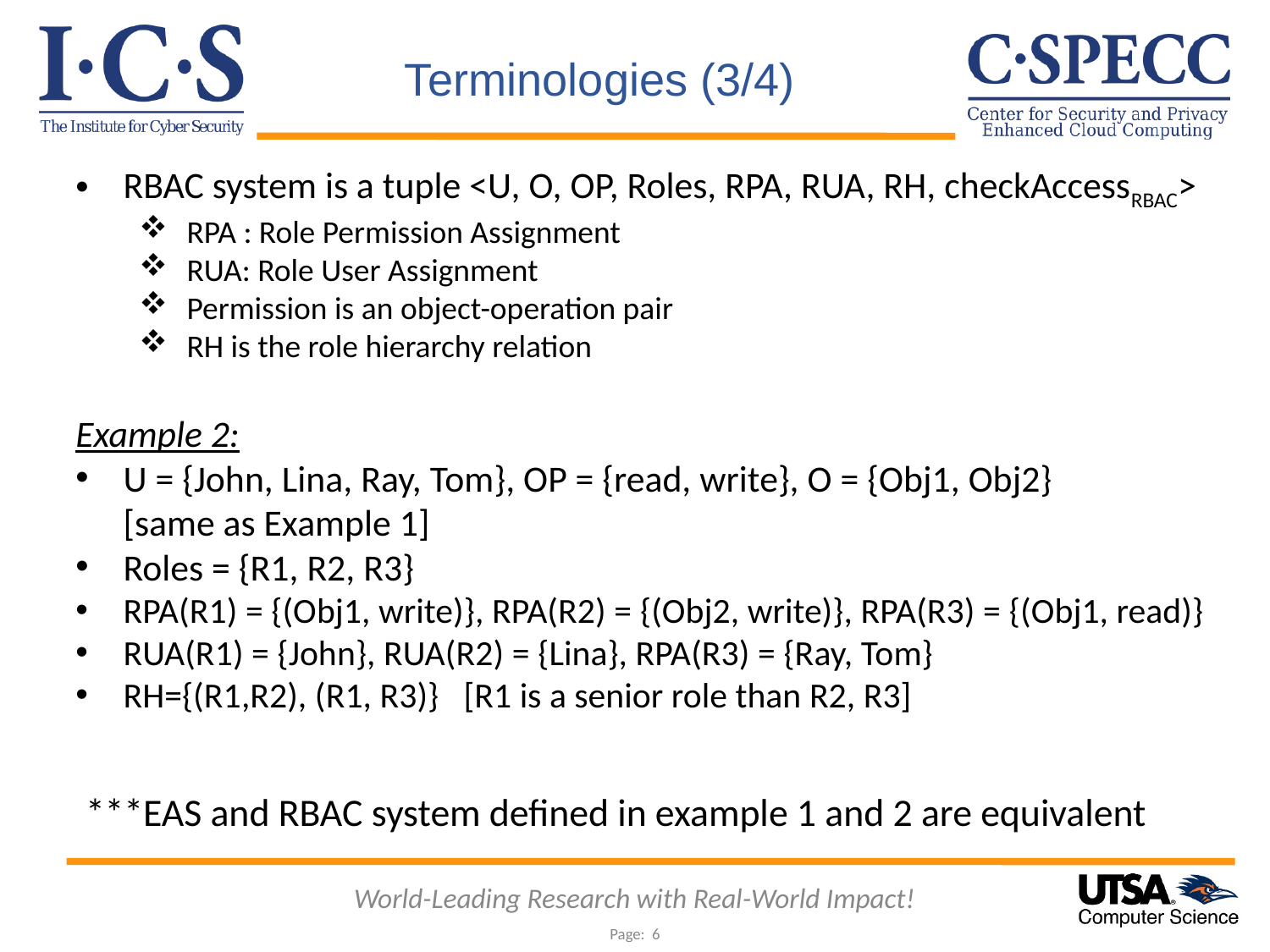

Terminologies (3/4)
RBAC system is a tuple <U, O, OP, Roles, RPA, RUA, RH, checkAccessRBAC>
RPA : Role Permission Assignment
RUA: Role User Assignment
Permission is an object-operation pair
RH is the role hierarchy relation

Example 2:
U = {John, Lina, Ray, Tom}, OP = {read, write}, O = {Obj1, Obj2}
	[same as Example 1]
Roles = {R1, R2, R3}
RPA(R1) = {(Obj1, write)}, RPA(R2) = {(Obj2, write)}, RPA(R3) = {(Obj1, read)}
RUA(R1) = {John}, RUA(R2) = {Lina}, RPA(R3) = {Ray, Tom}
RH={(R1,R2), (R1, R3)}   [R1 is a senior role than R2, R3]

***EAS and RBAC system defined in example 1 and 2 are equivalent  ​​